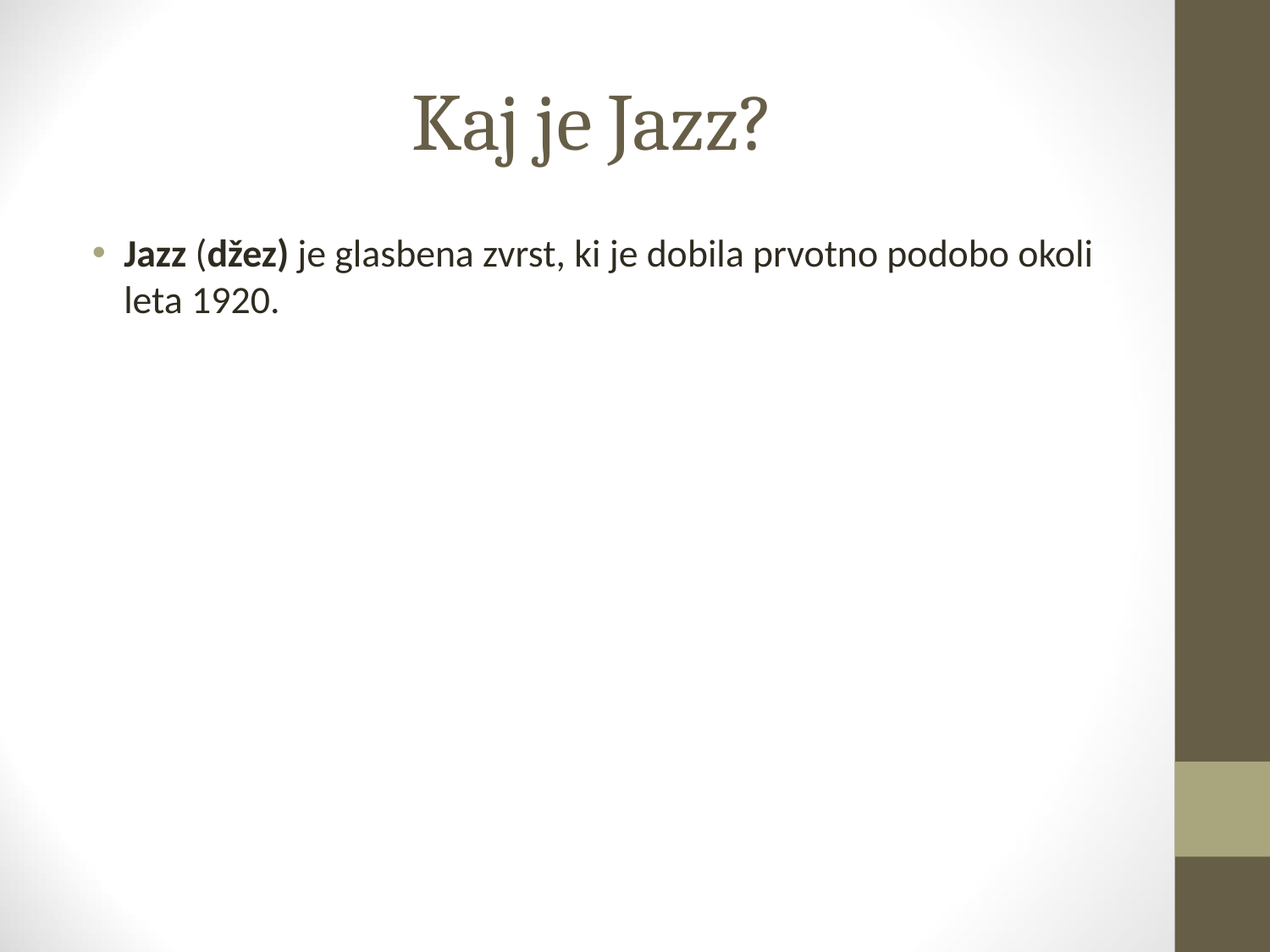

# Kaj je Jazz?
Jazz (džez) je glasbena zvrst, ki je dobila prvotno podobo okoli leta 1920.